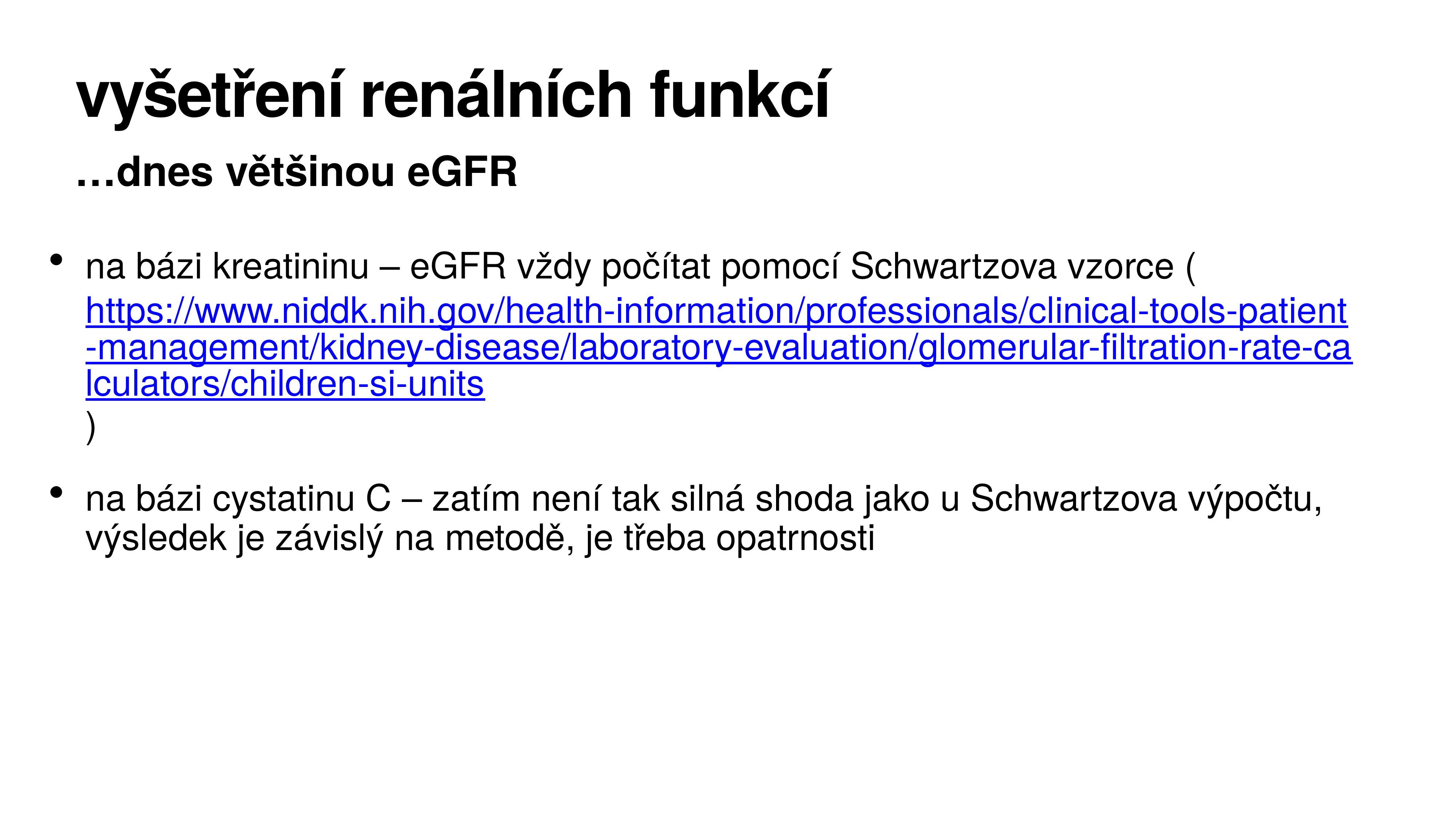

# vyšetření renálních funkcí
…dnes většinou eGFR
na bázi kreatininu – eGFR vždy počítat pomocí Schwartzova vzorce (https://www.niddk.nih.gov/health-information/professionals/clinical-tools-patient-management/kidney-disease/laboratory-evaluation/glomerular-filtration-rate-calculators/children-si-units)
na bázi cystatinu C – zatím není tak silná shoda jako u Schwartzova výpočtu, výsledek je závislý na metodě, je třeba opatrnosti